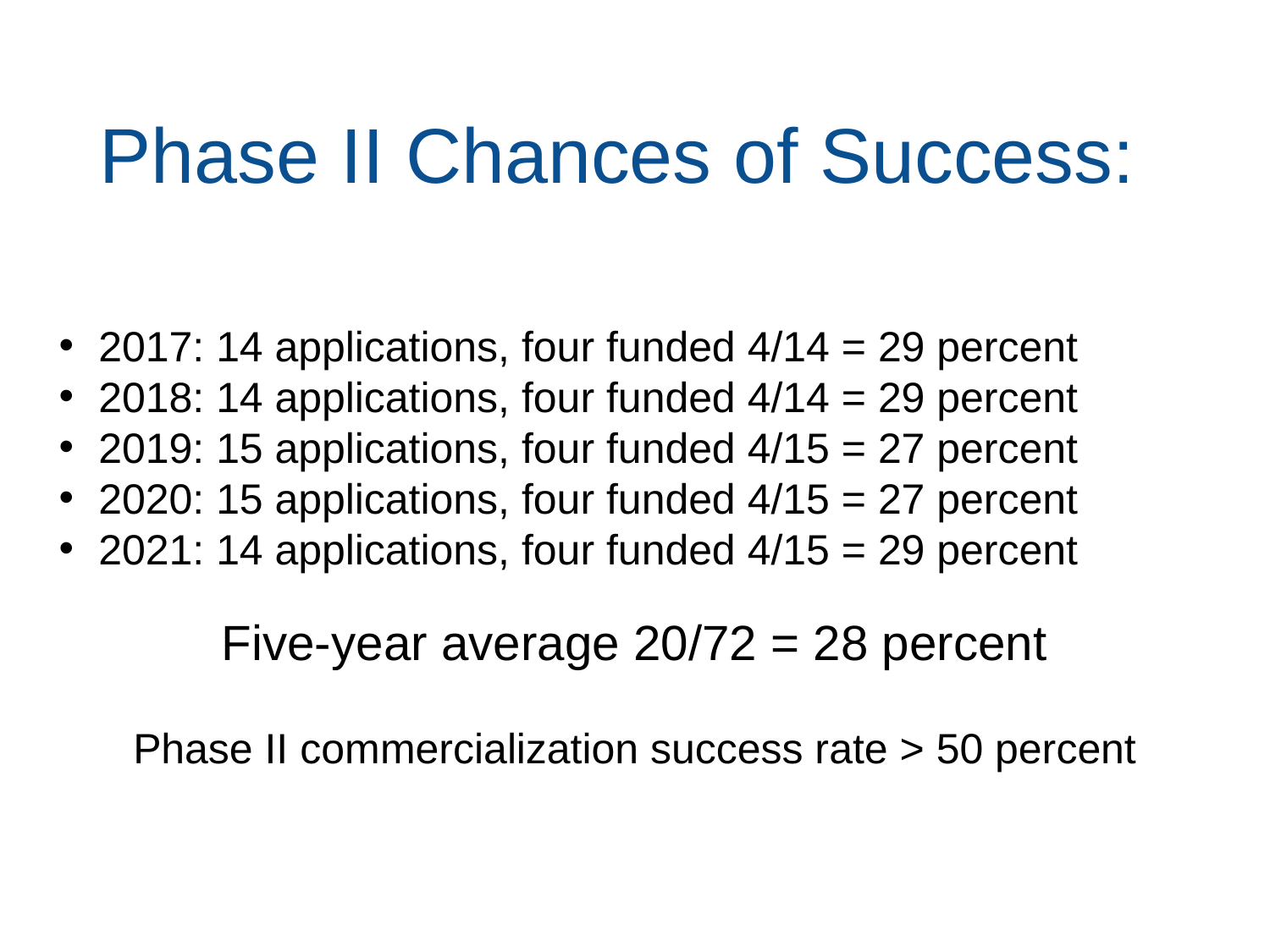

Phase II Chances of Success:

2017: 14 applications, four funded 4/14 = 29 percent
2018: 14 applications, four funded 4/14 = 29 percent
2019: 15 applications, four funded 4/15 = 27 percent
2020: 15 applications, four funded 4/15 = 27 percent
2021: 14 applications, four funded 4/15 = 29 percent

Five-year average 20/72 = 28 percent

Phase II commercialization success rate > 50 percent